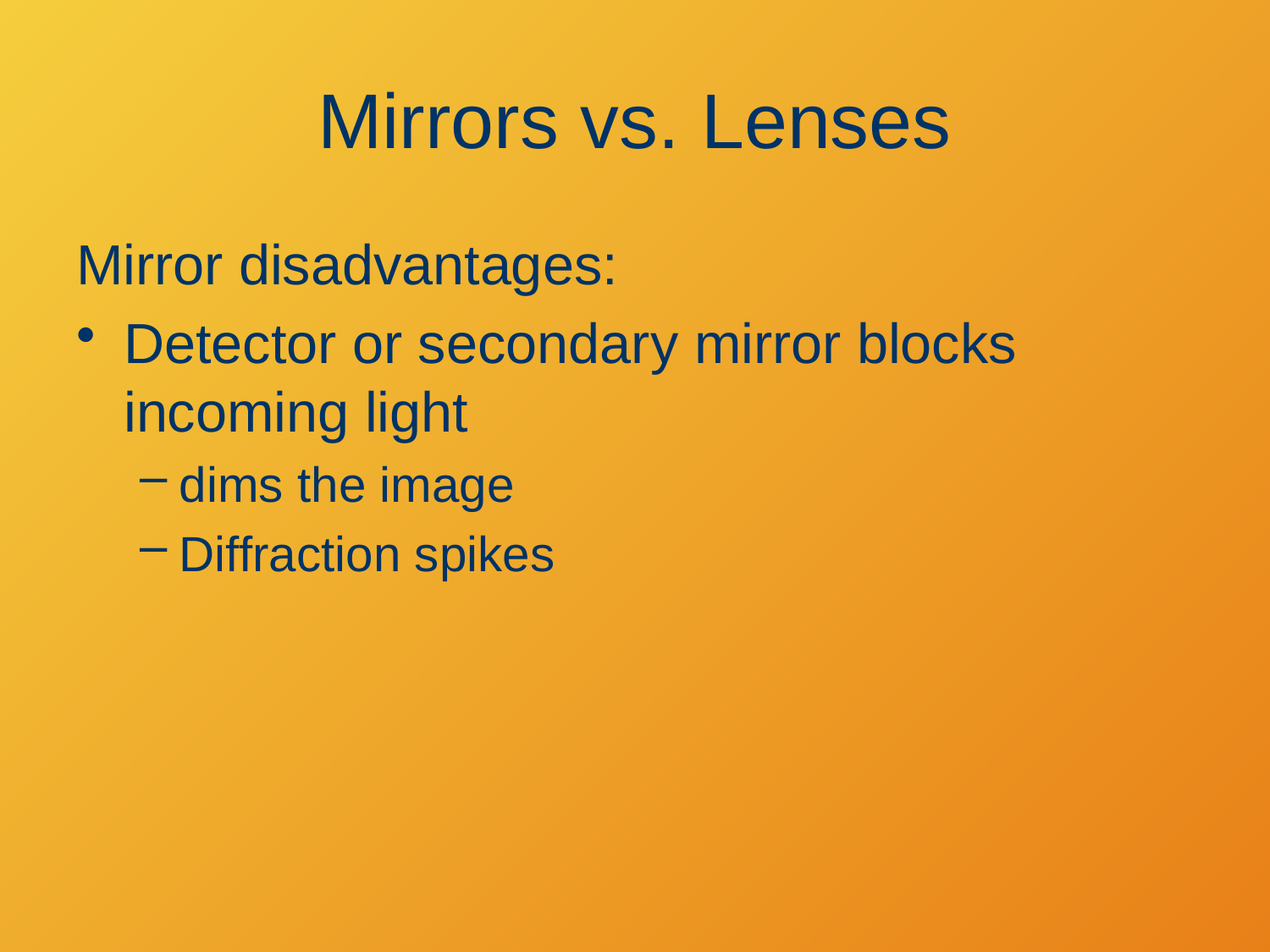

# Mirrors vs. Lenses
Mirror disadvantages:
Detector or secondary mirror blocks incoming light
dims the image
Diffraction spikes